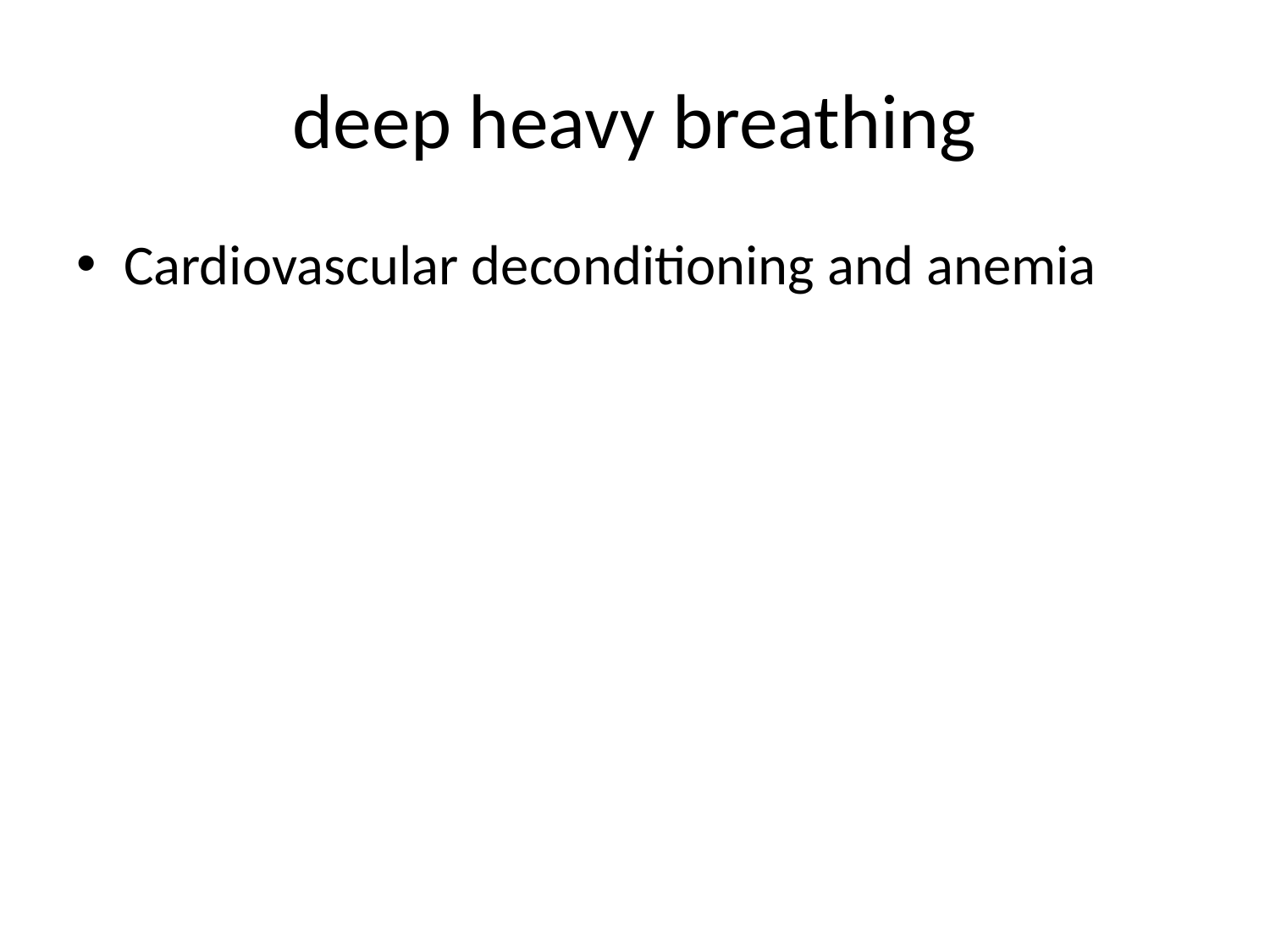

# deep heavy breathing
Cardiovascular deconditioning and anemia